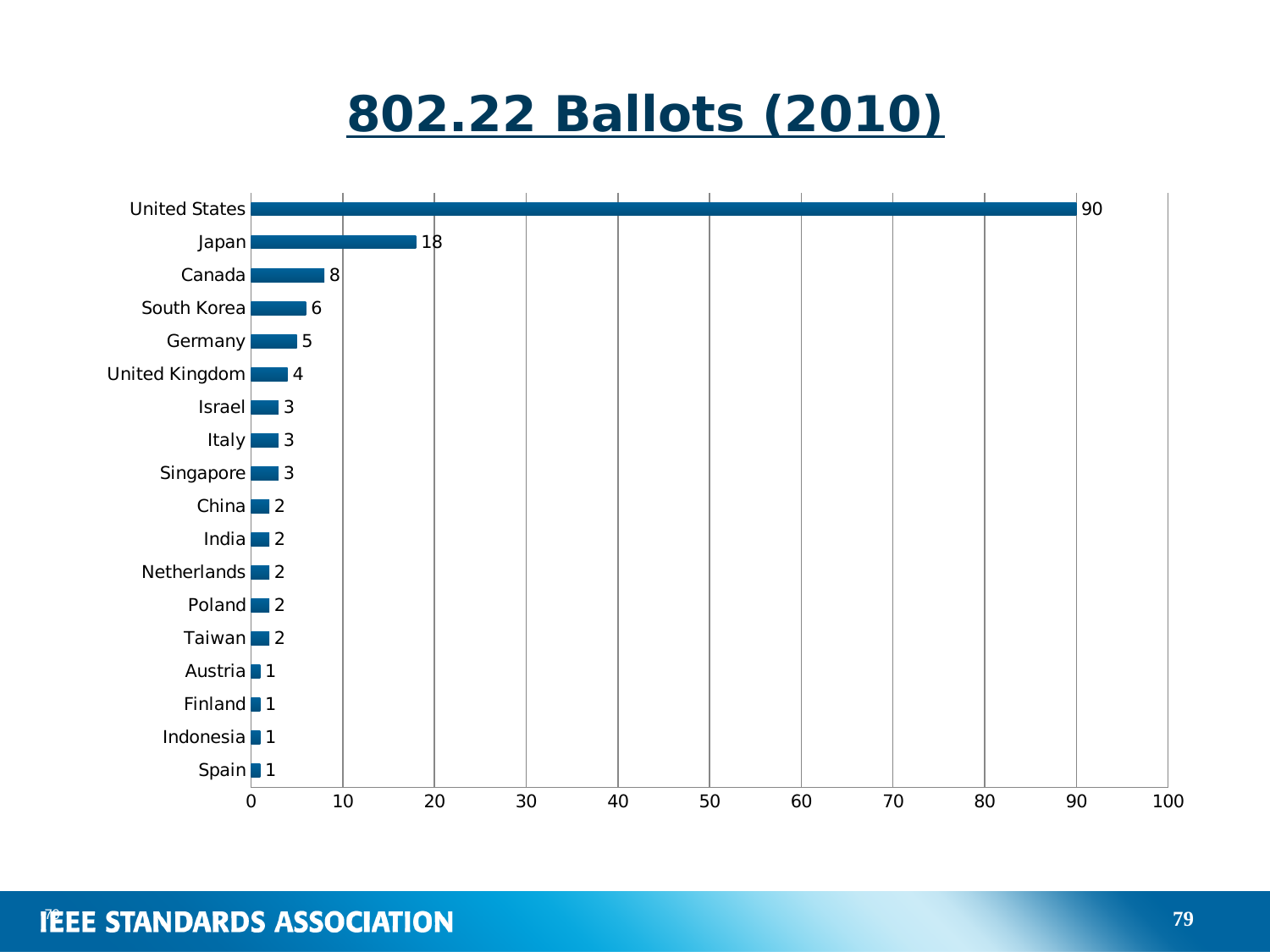

# 802.22 Ballots (2010)

### Chart

| Category |  |
|---|---|
| Spain | 1.0 |
| Indonesia | 1.0 |
| Finland | 1.0 |
| Austria | 1.0 |
| Taiwan | 2.0 |
| Poland | 2.0 |
| Netherlands | 2.0 |
| India | 2.0 |
| China | 2.0 |
| Singapore | 3.0 |
| Italy | 3.0 |
| Israel | 3.0 |
| United Kingdom | 4.0 |
| Germany | 5.0 |
| South Korea | 6.0 |
| Canada | 8.0 |
| Japan | 18.0 |
| United States | 90.0 |
79